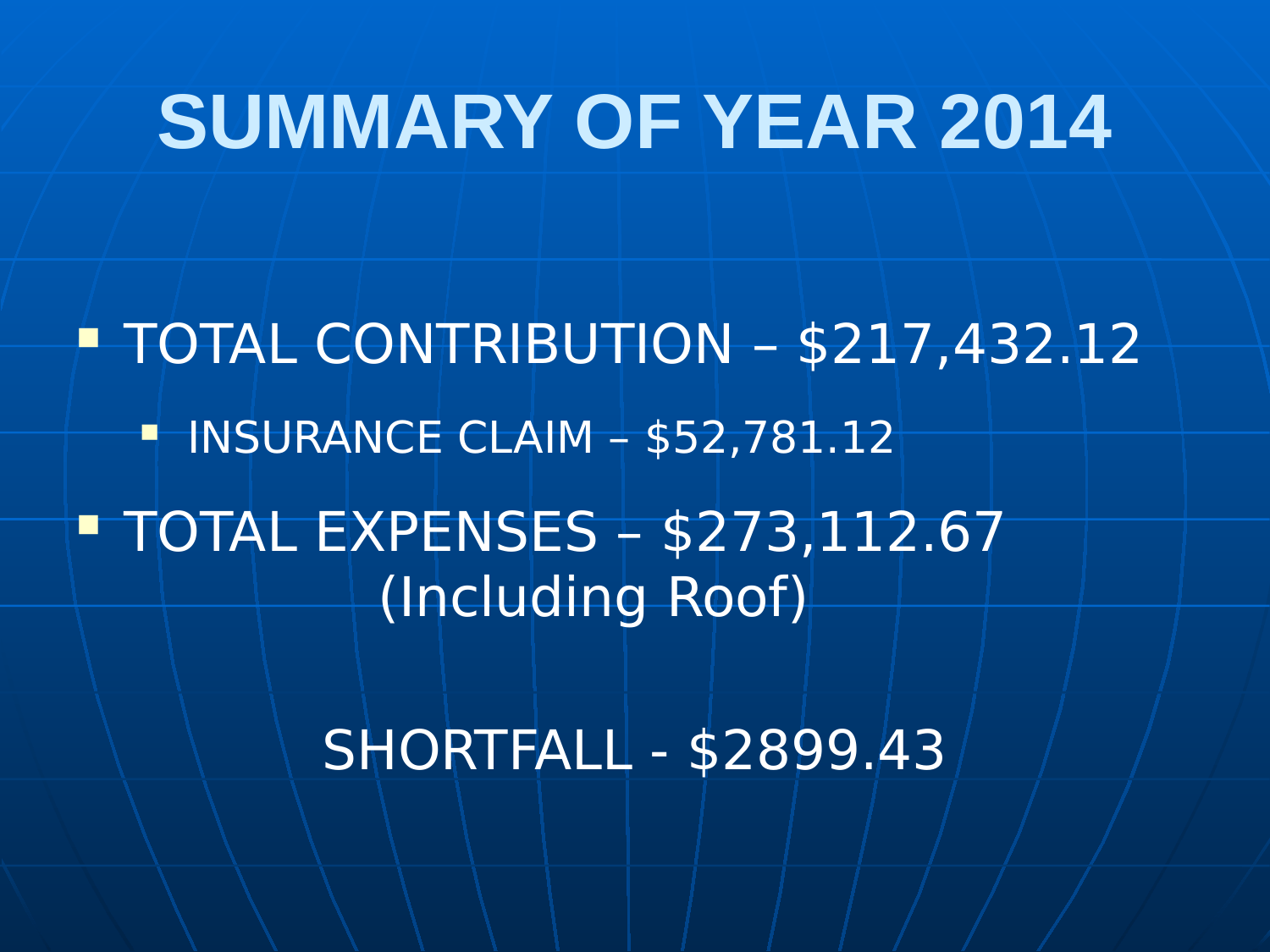

# SUMMARY OF YEAR 2014

TOTAL CONTRIBUTION – $217,432.12
INSURANCE CLAIM – $52,781.12
TOTAL EXPENSES – $273,112.67 			(Including Roof)

SHORTFALL - $2899.43